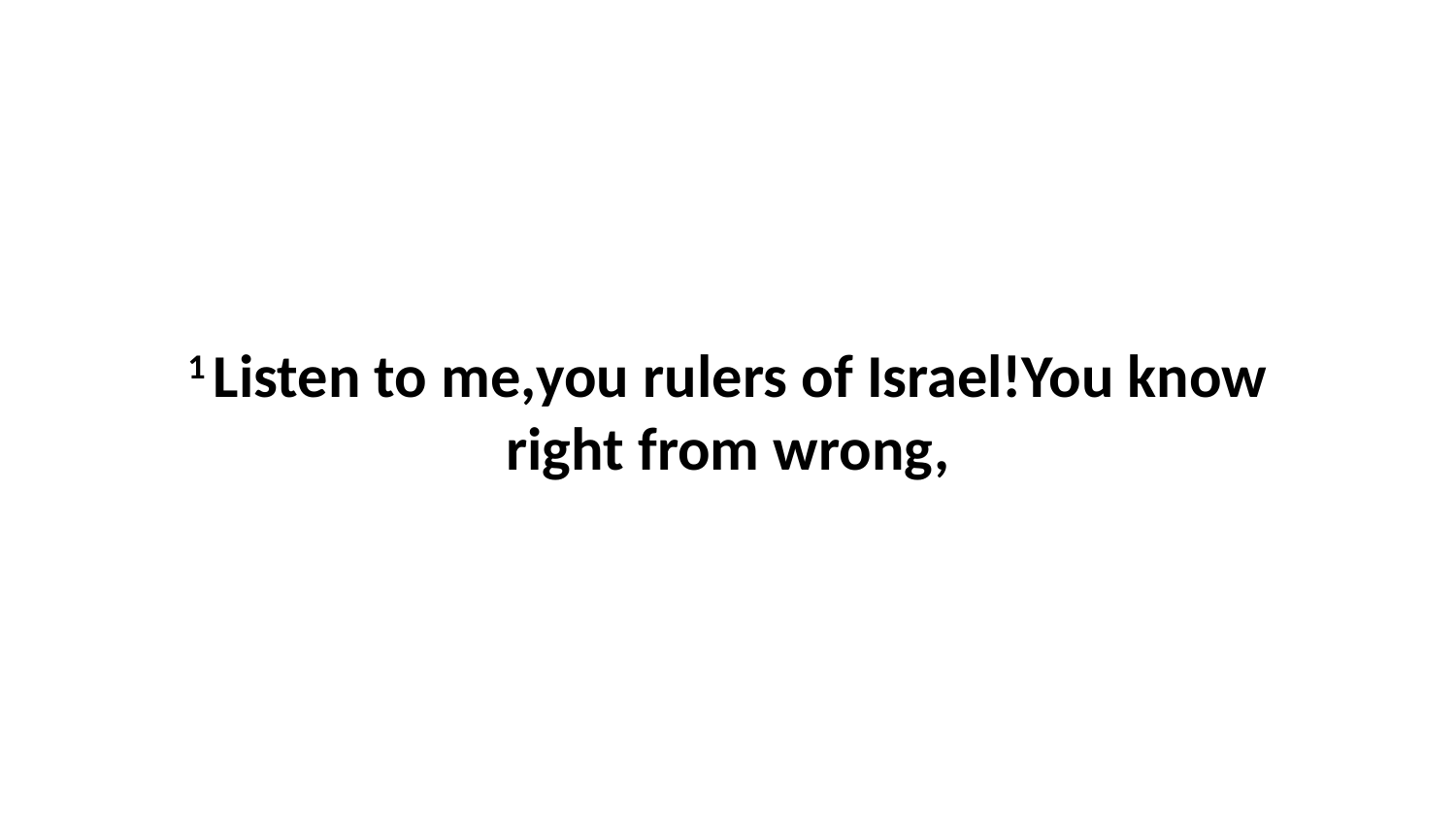

1 Listen to me,you rulers of Israel!You know right from wrong,